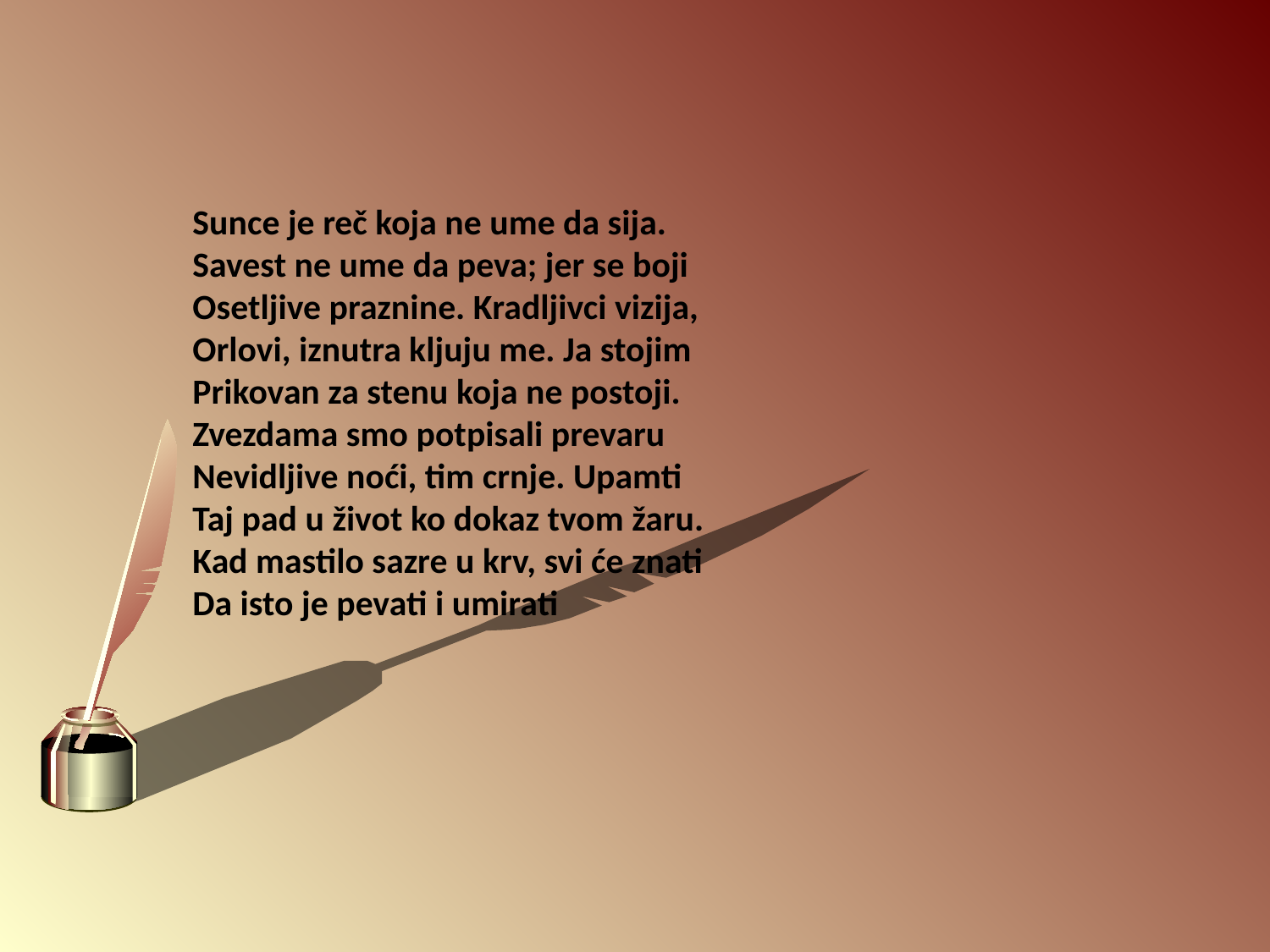

Sunce je reč koja ne ume da sija.
Savest ne ume da peva; jer se boji
Osetljive praznine. Kradljivci vizija,
Orlovi, iznutra kljuju me. Ja stojim
Prikovan za stenu koja ne postoji.
Zvezdama smo potpisali prevaru
Nevidljive noći, tim crnje. Upamti
Taj pad u život ko dokaz tvom žaru.
Kad mastilo sazre u krv, svi će znati
Da isto je pevati i umirati